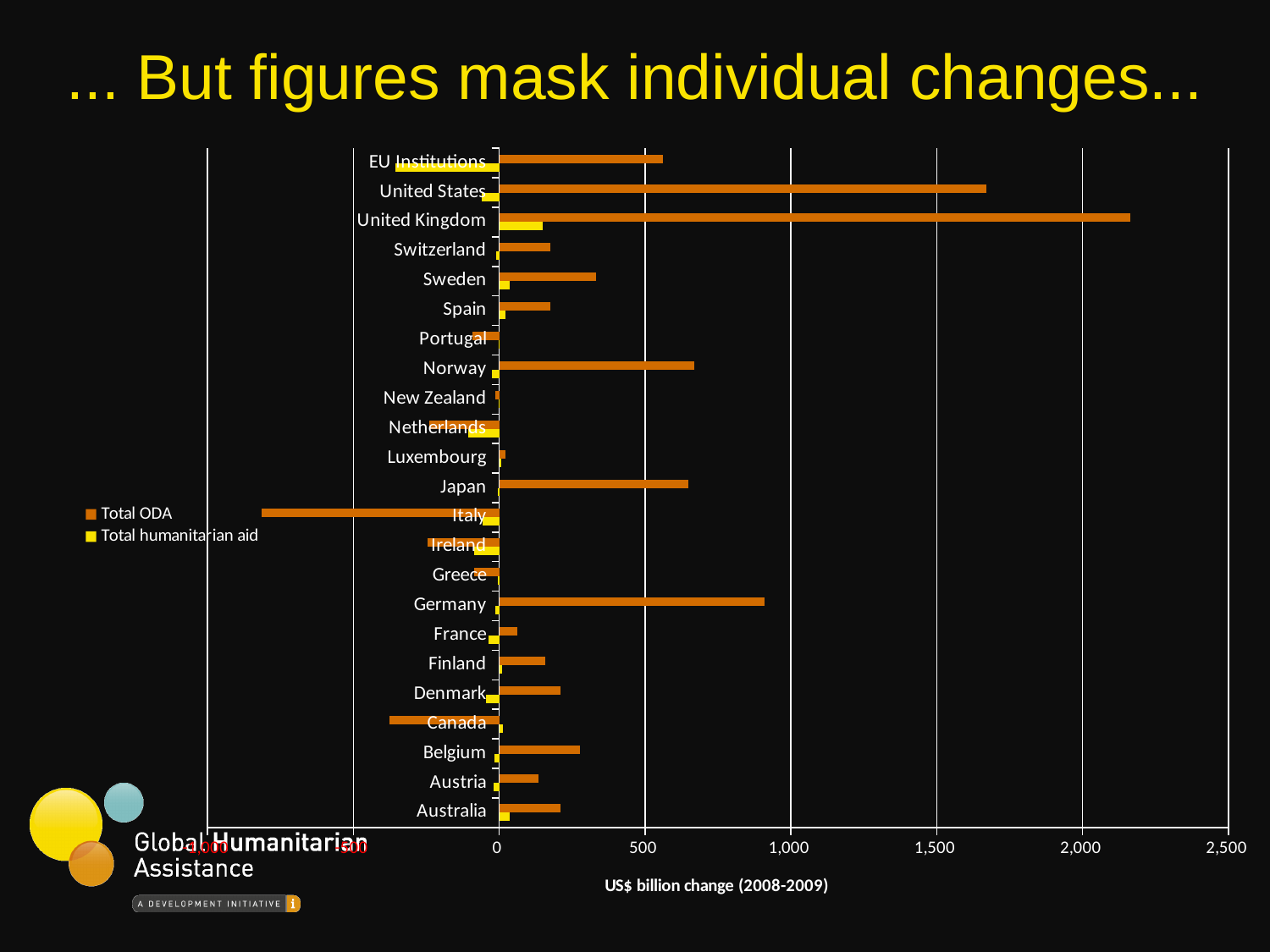

# ... But figures mask individual changes...

### Chart

| Category | Total humanitarian aid | Total ODA |
|---|---|---|
| Australia | 35.41999999999996 | 211.25 |
| Austria | -18.127038535793087 | 133.78999999999974 |
| Belgium | -17.02929865163609 | 278.09000000000015 |
| Canada | 12.936777248937119 | -376.6199999999999 |
| Denmark | -44.541295056900026 | 210.97000000000025 |
| Finland | 10.999339000275796 | 159.27000000000018 |
| France | -36.98345091593785 | 61.810000000001295 |
| Germany | -12.748907442422142 | 908.6299999999976 |
| Greece | -4.17439988355806 | -84.77000000000008 |
| Ireland | -84.59963182968707 | -244.75000000000023 |
| Italy | -56.17670832934528 | -813.31 |
| Japan | -5.5241919967992645 | 647.6399999999984 |
| Luxembourg | 7.517962295183708 | 20.53000000000009 |
| Netherlands | -106.93668585678545 | -238.65000000000057 |
| New Zealand | -2.6319909106579296 | -14.649999999999977 |
| Norway | -24.243606484060912 | 668.0699999999995 |
| Portugal | -2.72792747609874 | -91.97 |
| Spain | 20.49468906110969 | 175.11000000000058 |
| Sweden | 36.471732692601336 | 330.77000000000044 |
| Switzerland | -8.918591609601297 | 176.57999999999993 |
| United Kingdom | 149.39360565212974 | 2163.029999999999 |
| United States | -59.92000000000007 | 1670.0099999999984 |
| EU Institutions | -355.46000000000026 | 561.2399999999998 |